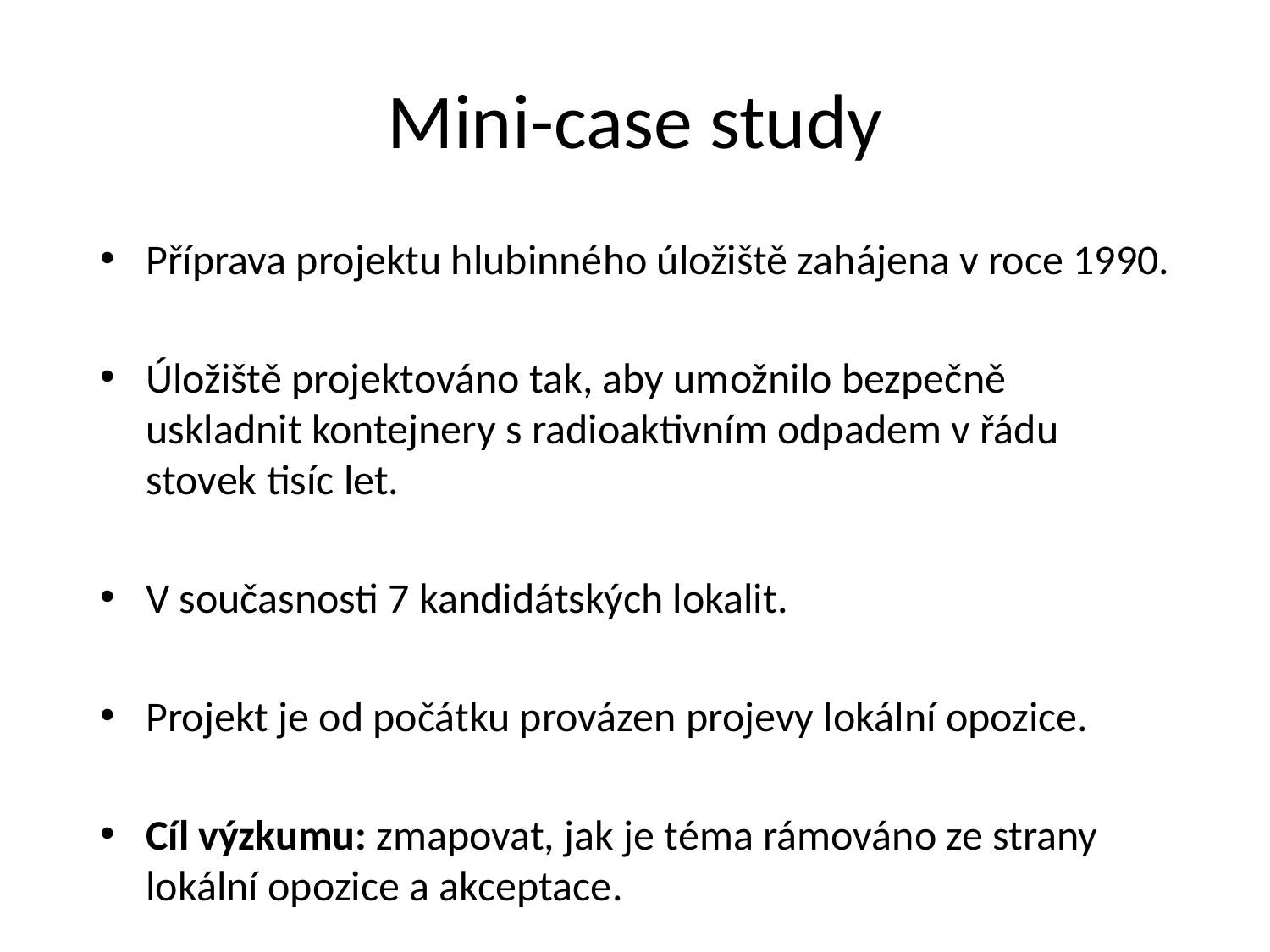

# Mini-case study
Příprava projektu hlubinného úložiště zahájena v roce 1990.

Úložiště projektováno tak, aby umožnilo bezpečně uskladnit kontejnery s radioaktivním odpadem v řádu stovek tisíc let.

V současnosti 7 kandidátských lokalit.

Projekt je od počátku provázen projevy lokální opozice.

Cíl výzkumu: zmapovat, jak je téma rámováno ze strany lokální opozice a akceptace.